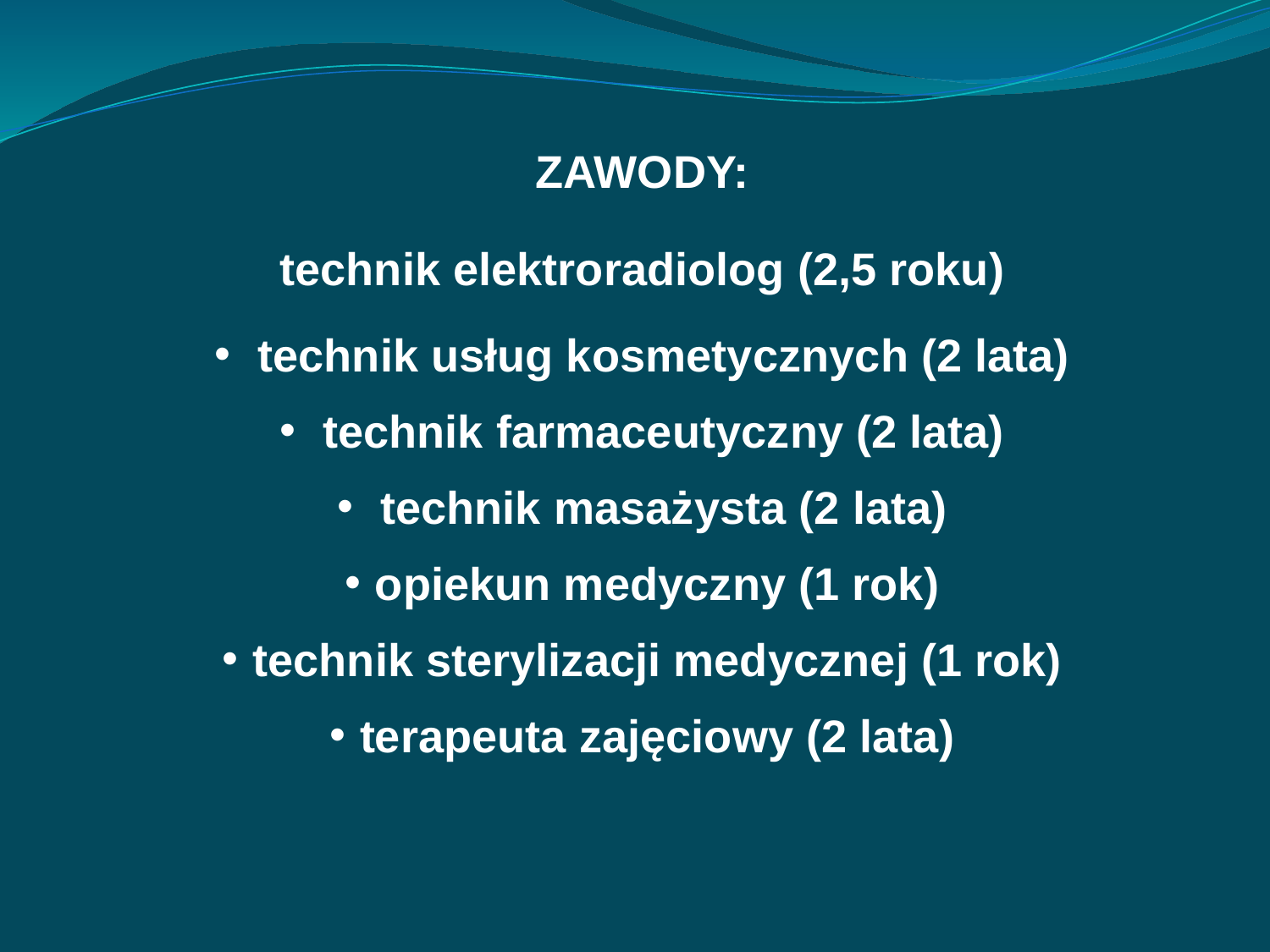

ZAWODY:
technik elektroradiolog (2,5 roku)
 technik usług kosmetycznych (2 lata)
 technik farmaceutyczny (2 lata)
 technik masażysta (2 lata)
opiekun medyczny (1 rok)
technik sterylizacji medycznej (1 rok)
terapeuta zajęciowy (2 lata)